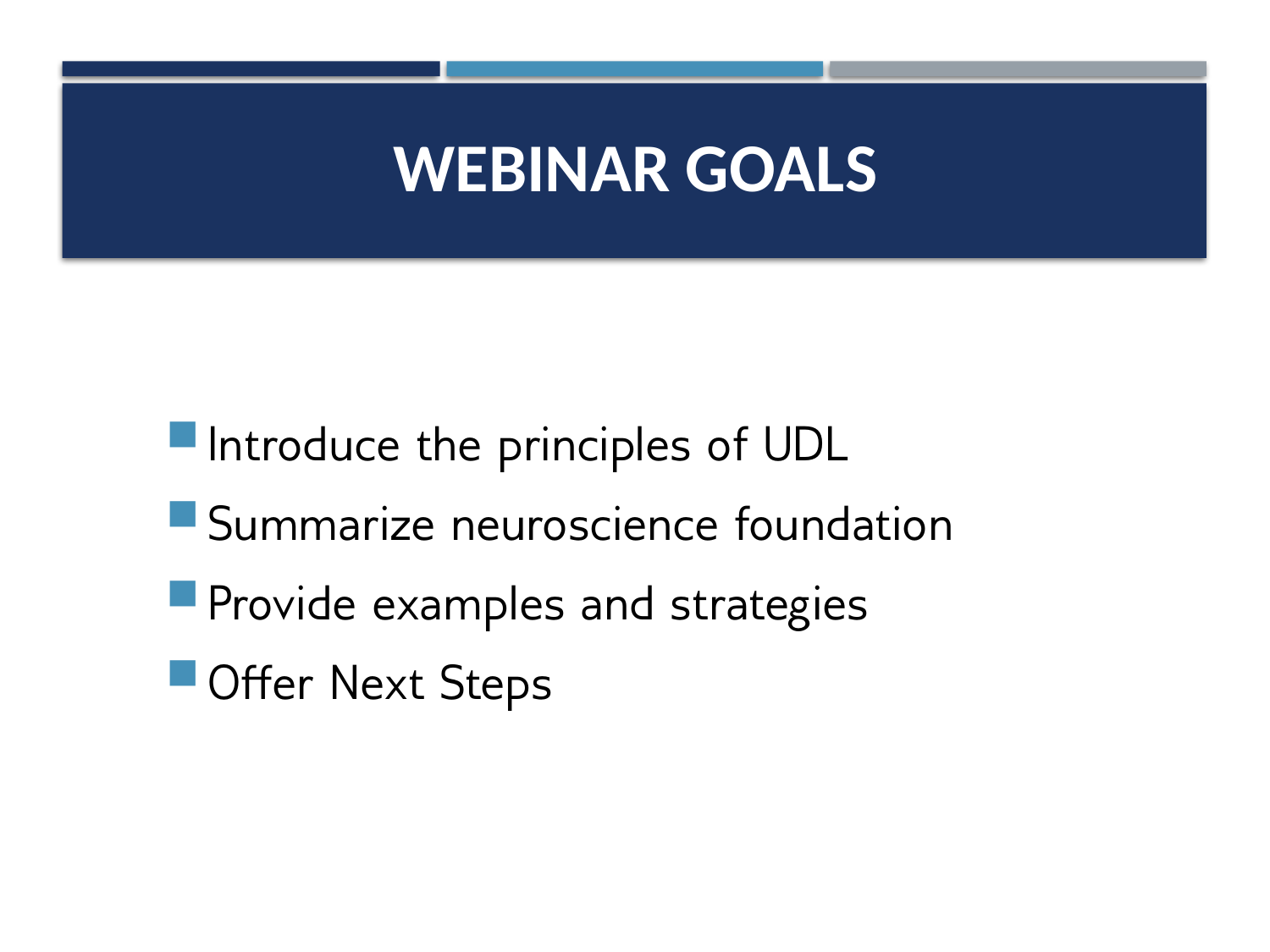

# Webinar Goals
Introduce the principles of UDL
Summarize neuroscience foundation
Provide examples and strategies
Offer Next Steps